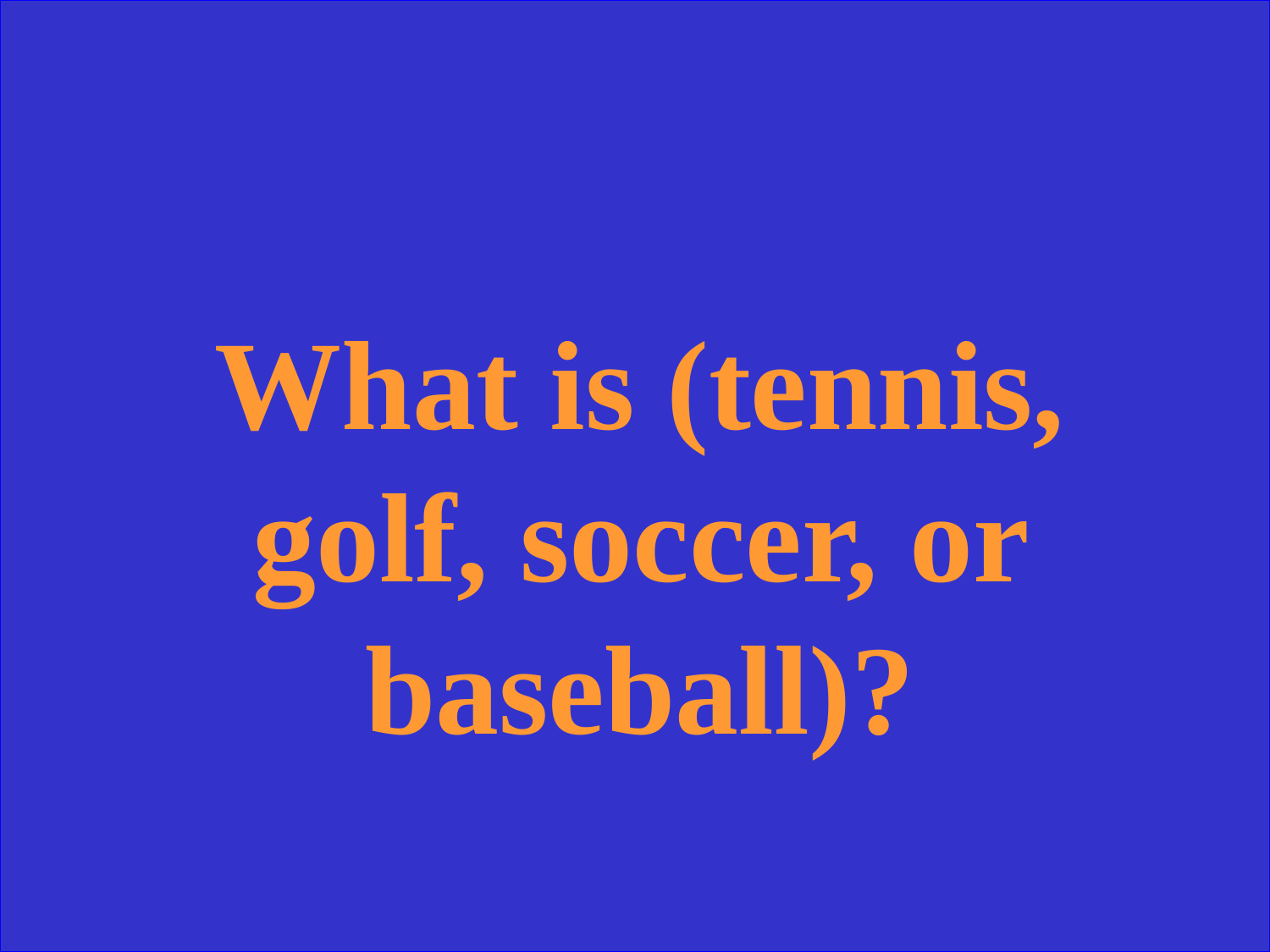

What is (tennis, golf, soccer, or baseball)?